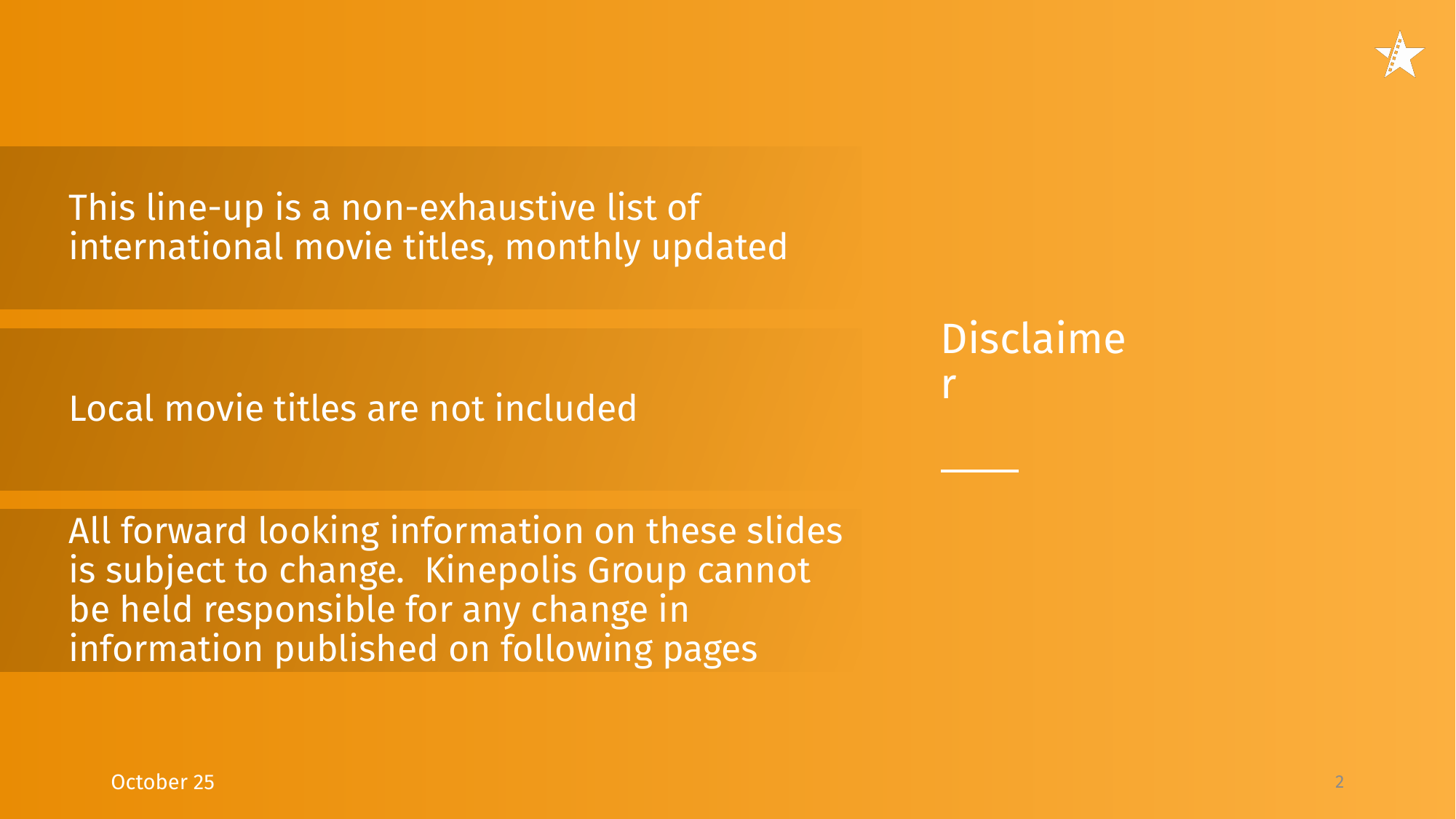

This line-up is a non-exhaustive list of international movie titles, monthly updated
Disclaimer

Local movie titles are not included
All forward looking information on these slides is subject to change.  Kinepolis Group cannot be held responsible for any change in information published on following pages
October 25
2